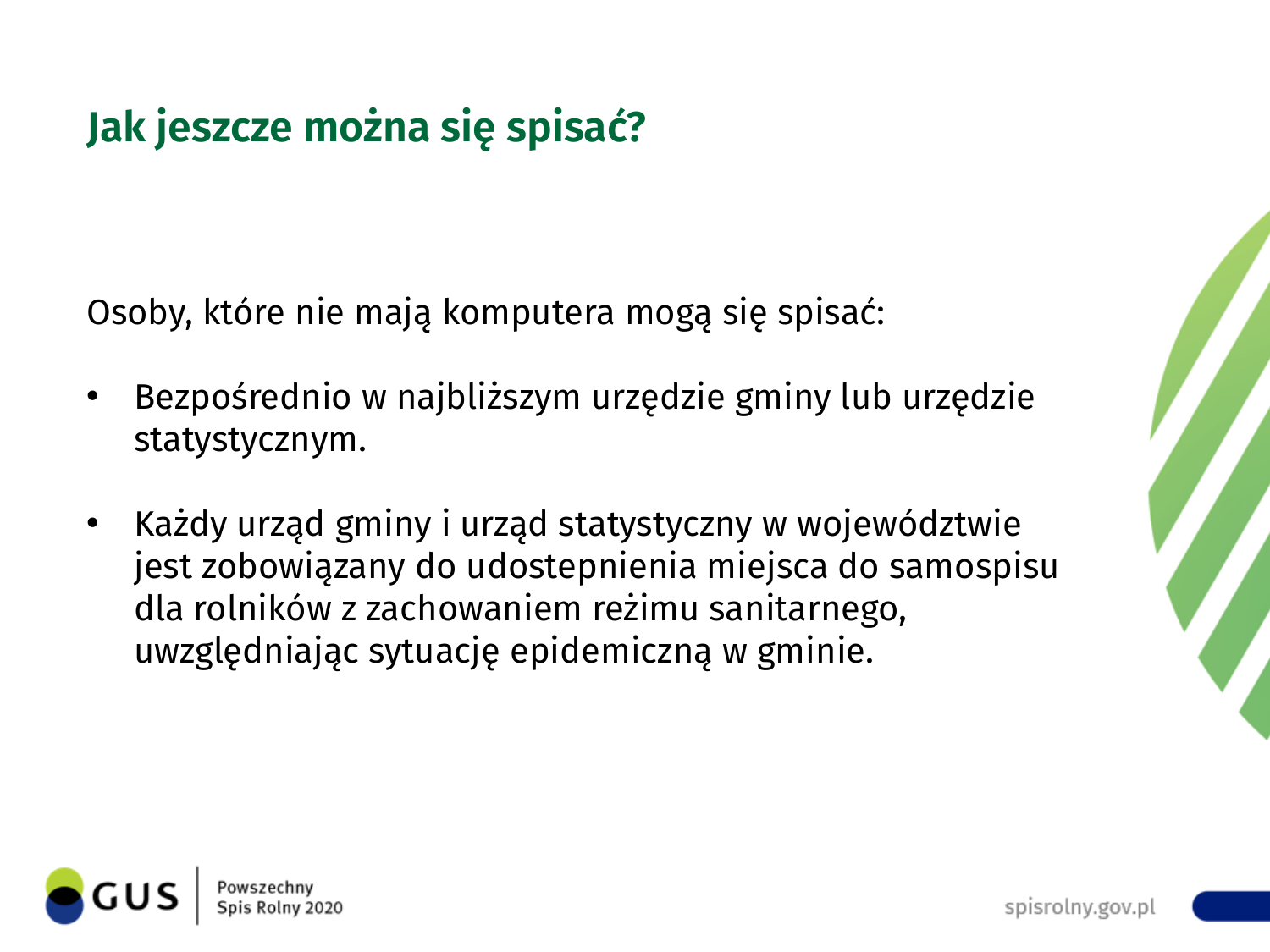

# Jak jeszcze można się spisać?

Osoby, które nie mają komputera mogą się spisać:

Bezpośrednio w najbliższym urzędzie gminy lub urzędzie statystycznym.

Każdy urząd gminy i urząd statystyczny w województwie jest zobowiązany do udostepnienia miejsca do samospisu dla rolników z zachowaniem reżimu sanitarnego, uwzględniając sytuację epidemiczną w gminie.